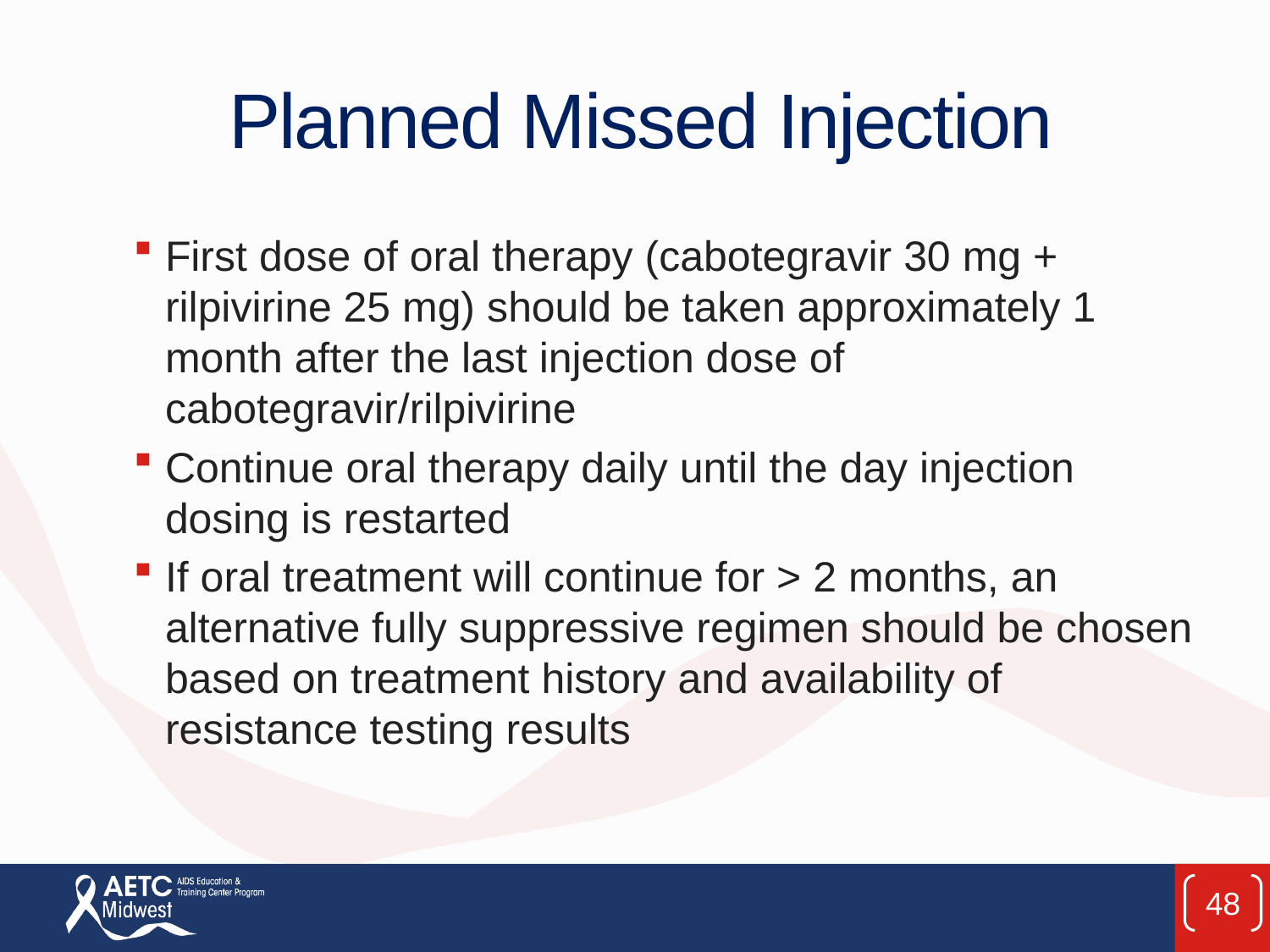

# Planned Missed Injection
First dose of oral therapy (cabotegravir 30 mg + rilpivirine 25 mg) should be taken approximately 1 month after the last injection dose of cabotegravir/rilpivirine
Continue oral therapy daily until the day injection dosing is restarted
If oral treatment will continue for > 2 months, an alternative fully suppressive regimen should be chosen based on treatment history and availability of resistance testing results
48